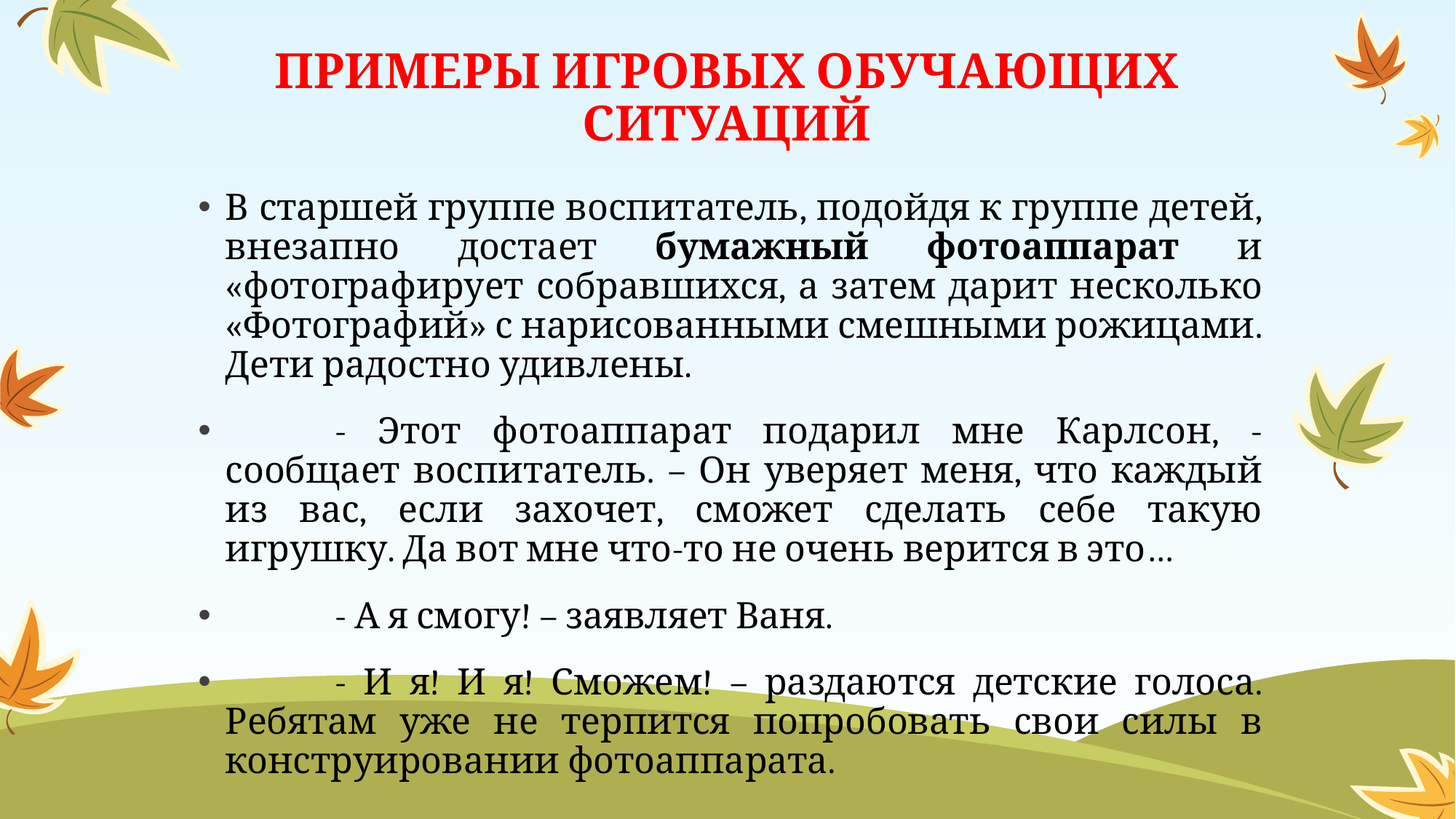

# ПРИМЕРЫ ИГРОВЫХ ОБУЧАЮЩИХ СИТУАЦИЙ
В старшей группе воспитатель, подойдя к группе детей, внезапно достает бумажный фотоаппарат и «фотографирует собравшихся, а затем дарит несколько «Фотографий» с нарисованными смешными рожицами. Дети радостно удивлены.
	- Этот фотоаппарат подарил мне Карлсон, - сообщает воспитатель. – Он уверяет меня, что каждый из вас, если захочет, сможет сделать себе такую игрушку. Да вот мне что-то не очень верится в это…
	- А я смогу! – заявляет Ваня.
	- И я! И я! Сможем! – раздаются детские голоса. Ребятам уже не терпится попробовать свои силы в конструировании фотоаппарата.